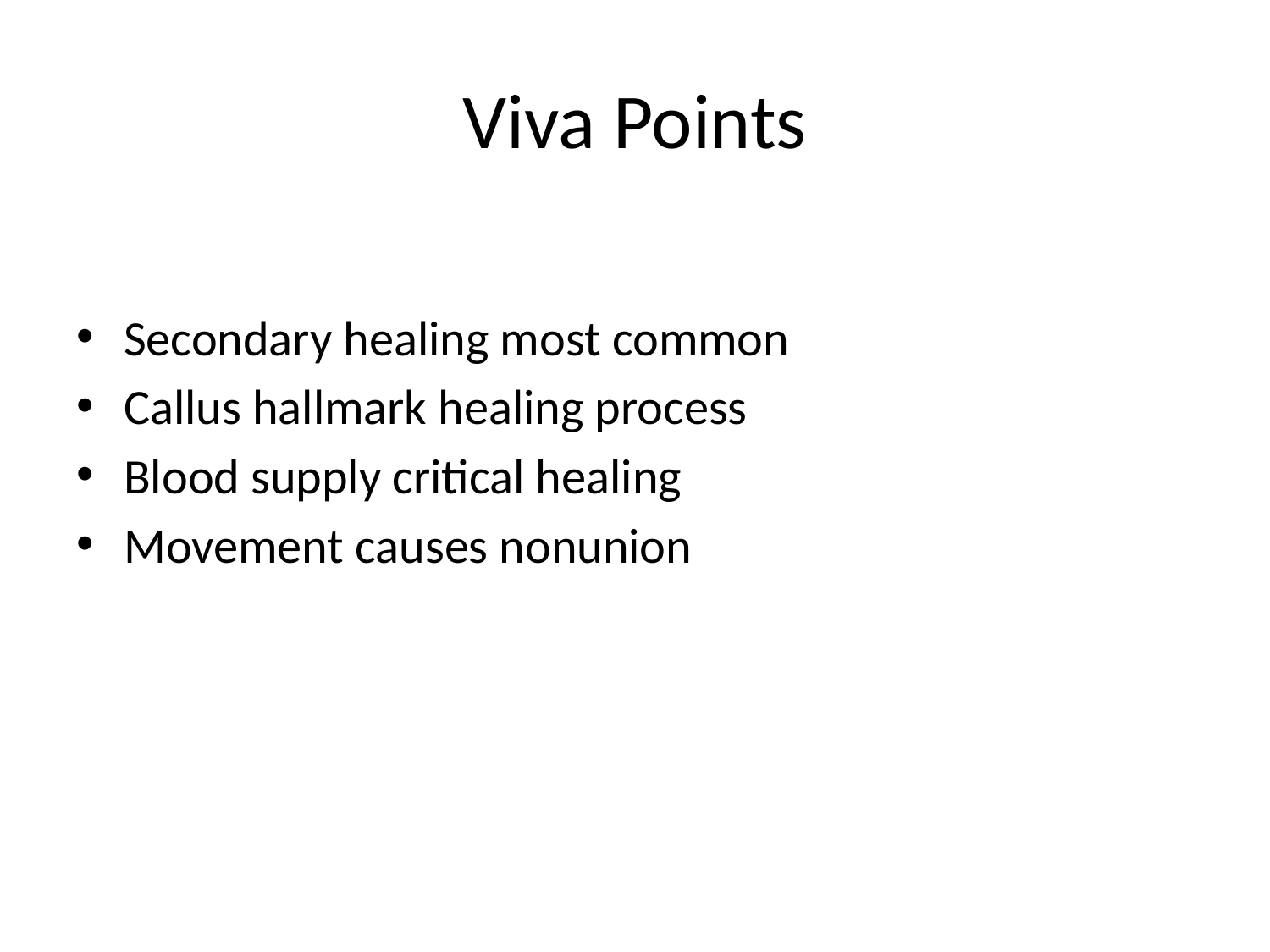

# Viva Points

Secondary healing most common
Callus hallmark healing process
Blood supply critical healing
Movement causes nonunion